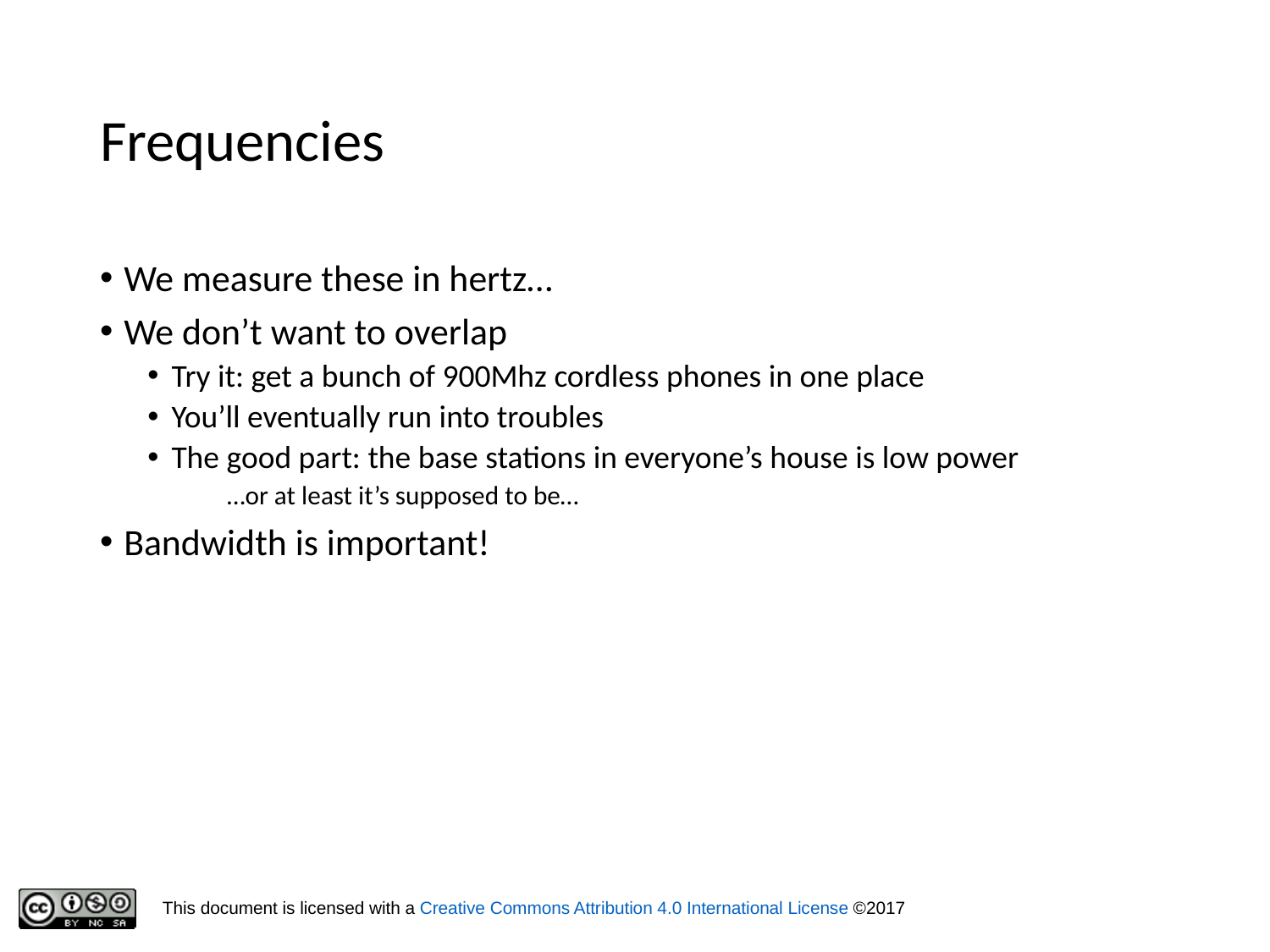

# Frequencies
We measure these in hertz…
We don’t want to overlap
Try it: get a bunch of 900Mhz cordless phones in one place
You’ll eventually run into troubles
The good part: the base stations in everyone’s house is low power
…or at least it’s supposed to be…
Bandwidth is important!